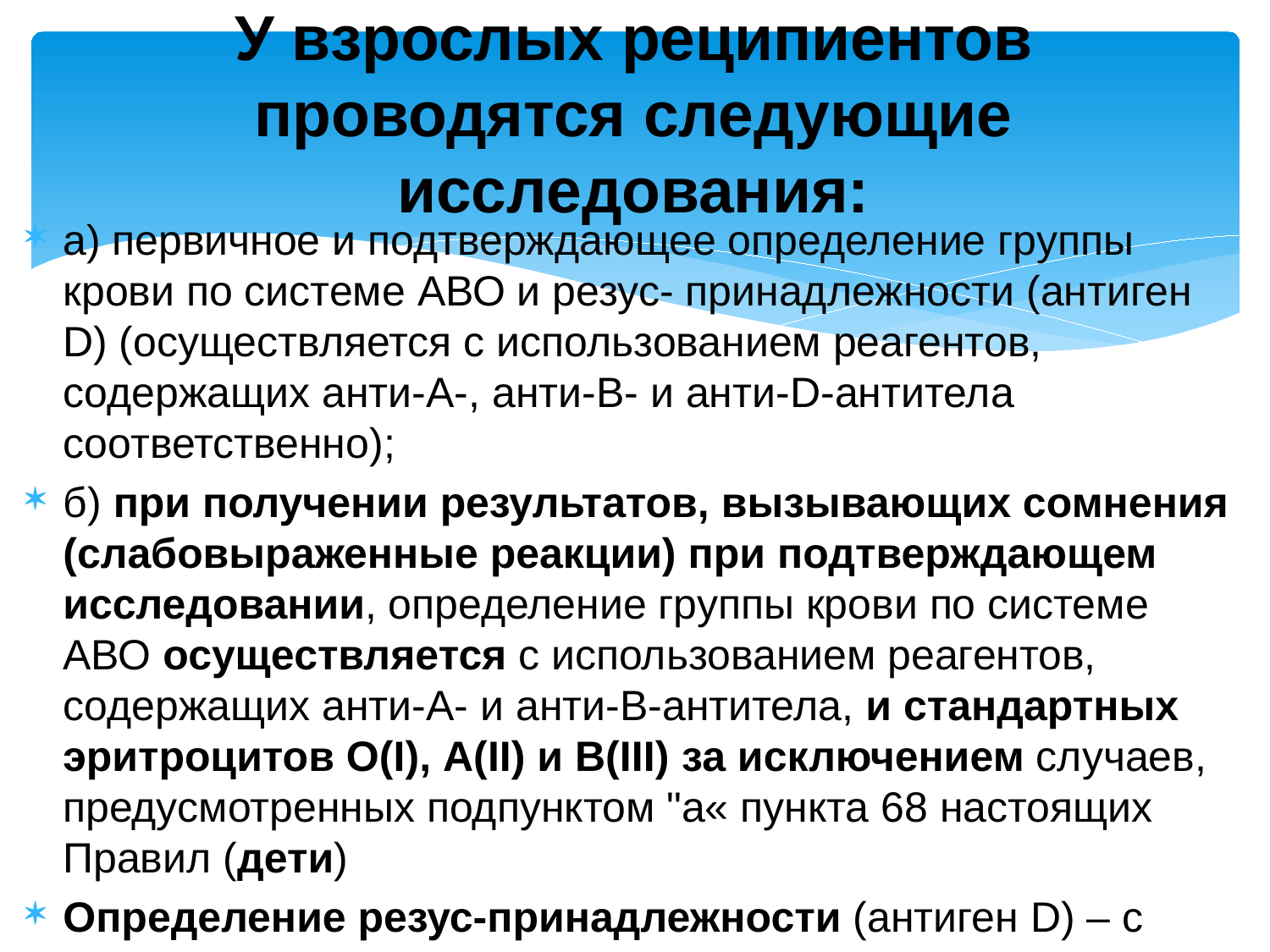

# У взрослых реципиентов проводятся следующие исследования:
а) первичное и подтверждающее определение группы крови по системе АВО и резус- принадлежности (антиген D) (осуществляется с использованием реагентов, содержащих анти-А-, анти-В- и анти-D-антитела соответственно);
б) при получении результатов, вызывающих сомнения (слабовыраженные реакции) при подтверждающем исследовании, определение группы крови по системе АВО осуществляется с использованием реагентов, содержащих анти-А- и анти-В-антитела, и стандартных эритроцитов О(I), А(II) и В(III) за исключением случаев, предусмотренных подпунктом "а« пункта 68 настоящих Правил (дети)
Определение резус-принадлежности (антиген D) – с использованием реагентов, содержащих анти-D-антитела другой серии;